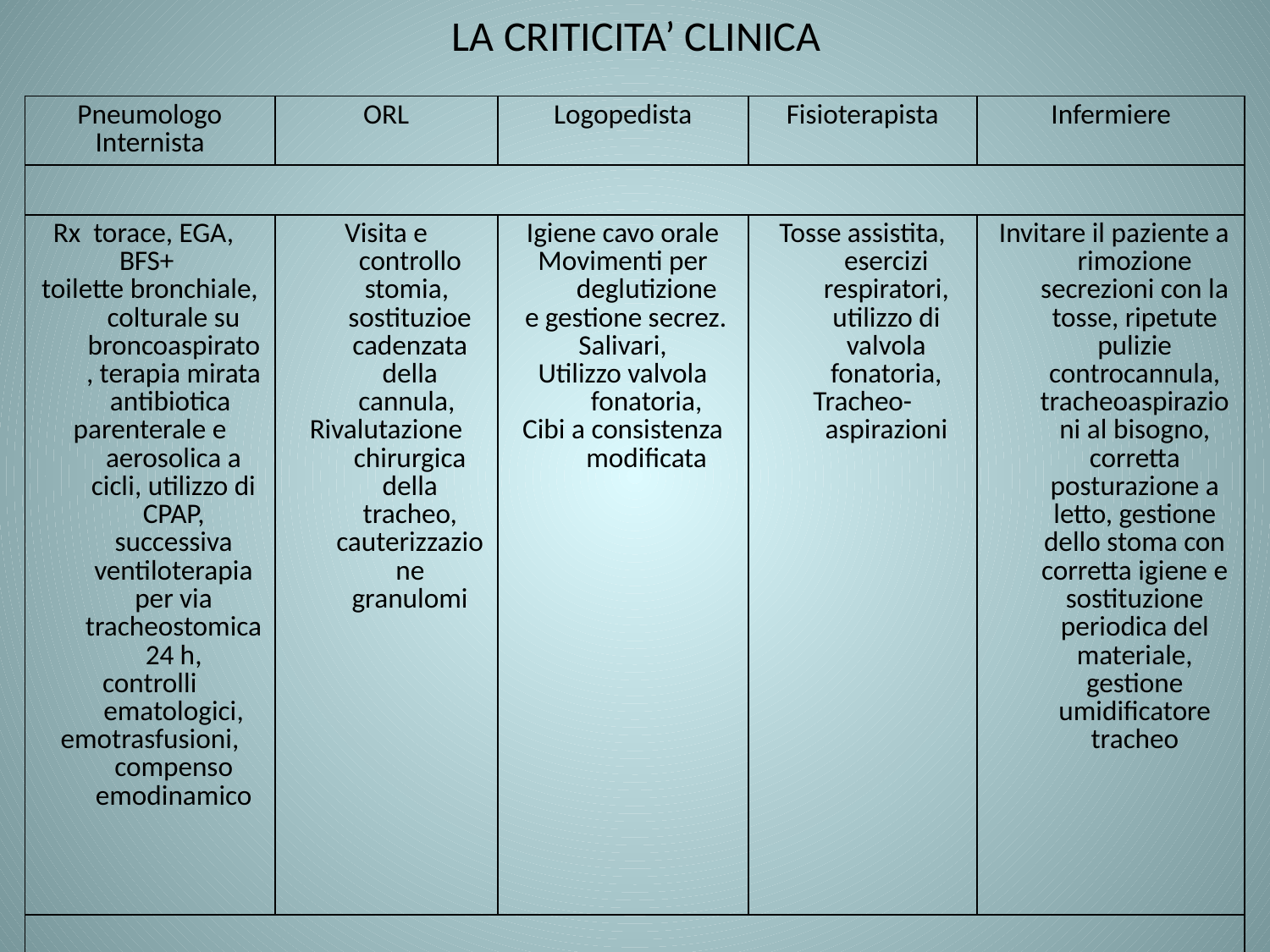

# LA CRITICITA’ CLINICA
| Pneumologo Internista | ORL | Logopedista | Fisioterapista | Infermiere |
| --- | --- | --- | --- | --- |
|  |  |  |  |  |
| Rx torace, EGA, BFS+ toilette bronchiale, colturale su broncoaspirato, terapia mirata antibiotica parenterale e aerosolica a cicli, utilizzo di CPAP, successiva ventiloterapia per via tracheostomica 24 h, controlli ematologici, emotrasfusioni, compenso emodinamico | Visita e controllo stomia, sostituzioe cadenzata della cannula, Rivalutazione chirurgica della tracheo, cauterizzazione granulomi | Igiene cavo orale Movimenti per deglutizione e gestione secrez. Salivari, Utilizzo valvola fonatoria, Cibi a consistenza modificata | Tosse assistita, esercizi respiratori, utilizzo di valvola fonatoria, Tracheo-aspirazioni | Invitare il paziente a rimozione secrezioni con la tosse, ripetute pulizie controcannula, tracheoaspirazioni al bisogno, corretta posturazione a letto, gestione dello stoma con corretta igiene e sostituzione periodica del materiale, gestione umidificatore tracheo |
|  |  |  |  |  |